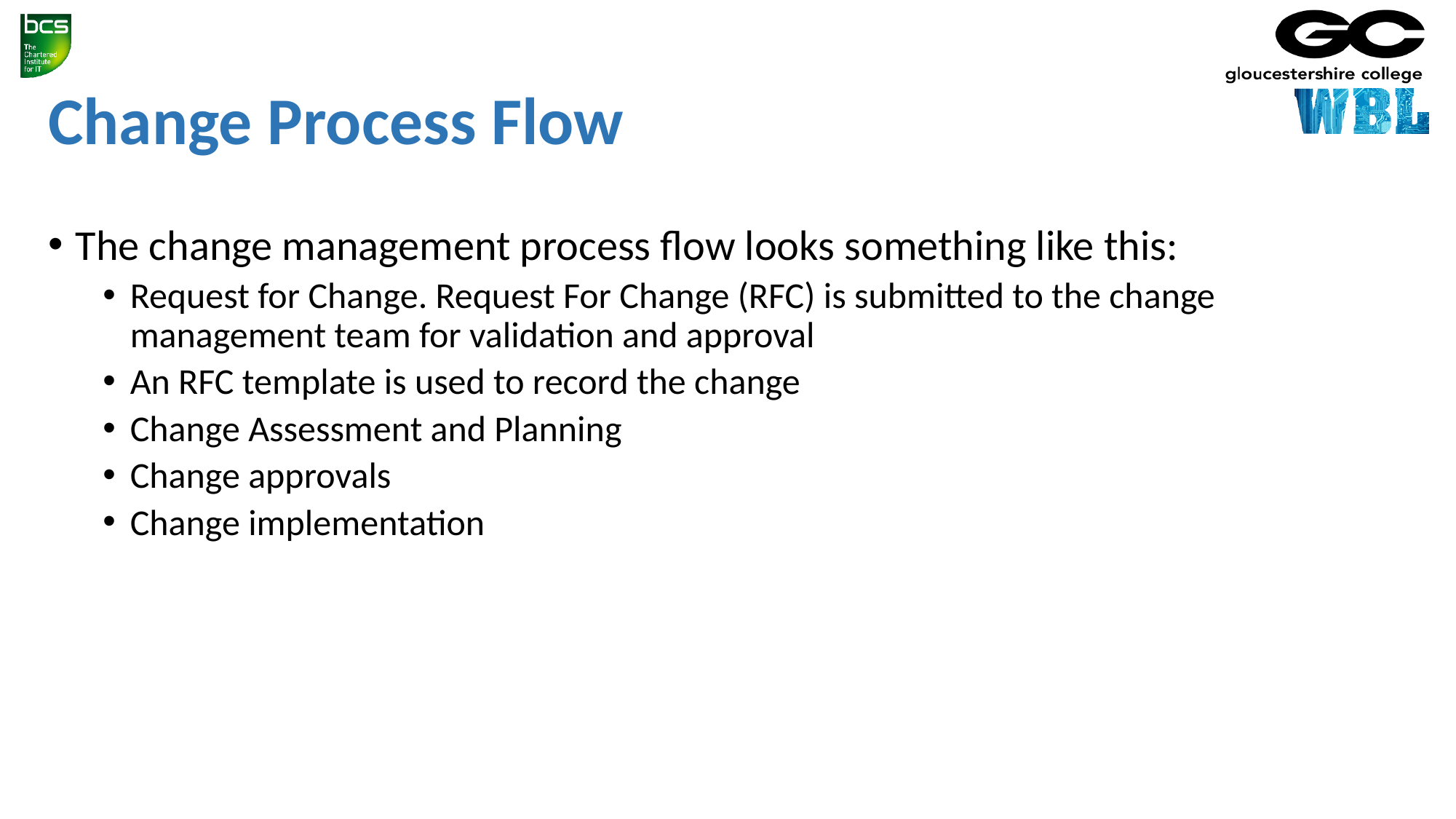

# Change Process Flow
The change management process flow looks something like this:
Request for Change. Request For Change (RFC) is submitted to the change management team for validation and approval
An RFC template is used to record the change
Change Assessment and Planning
Change approvals
Change implementation